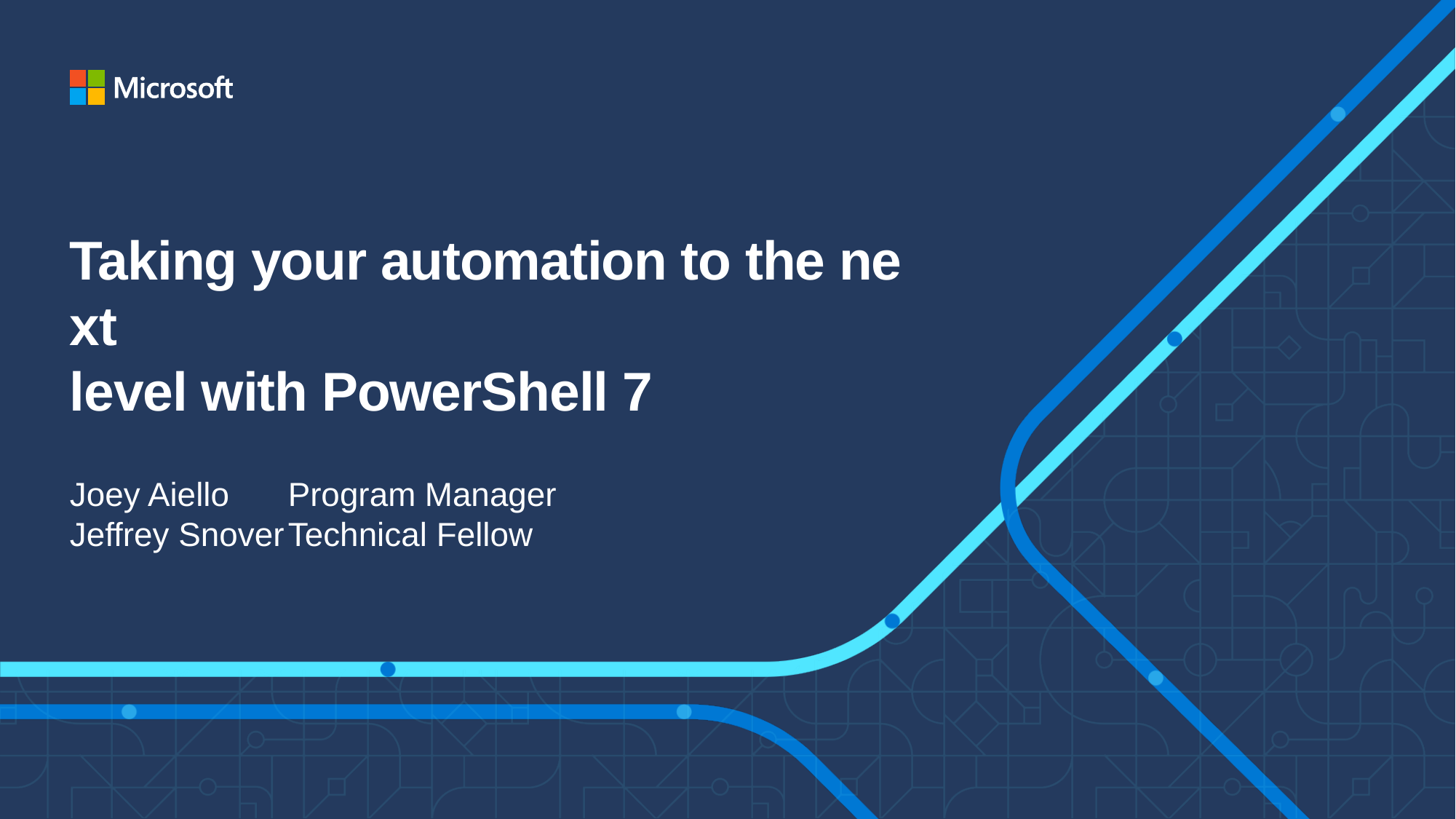

# Taking your automation to the next level with PowerShell 7
Joey Aiello	Program Manager
Jeffrey Snover	Technical Fellow